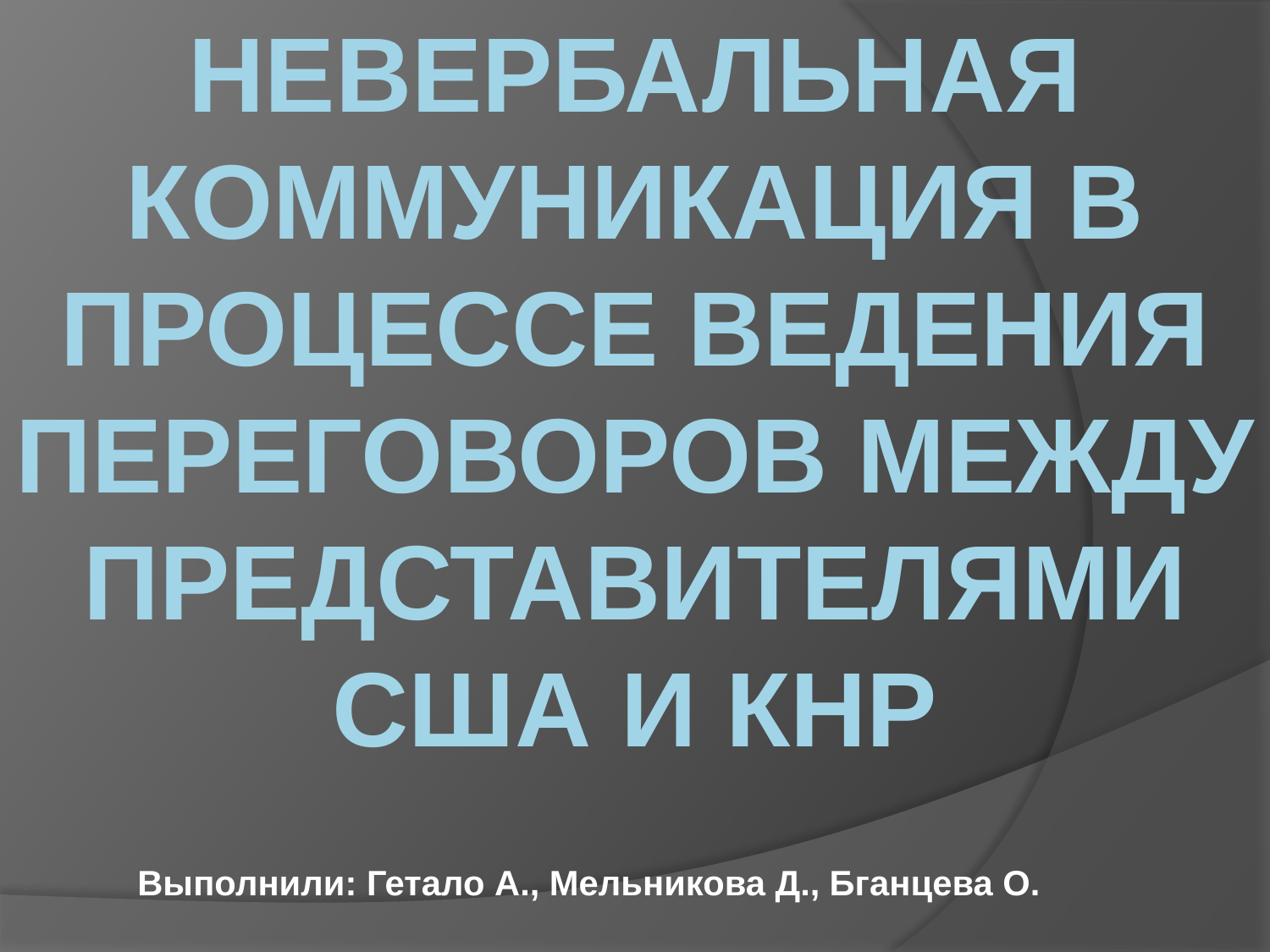

# НЕВЕРБАЛЬНАЯ КОММУНИКАЦИЯ В ПРОЦЕССЕ ВЕДЕНИЯ ПЕРЕГОВОРОВ МЕЖДУ ПРЕДСТАВИТЕЛЯМИ США И КНР
Выполнили: Гетало А., Мельникова Д., Бганцева О.